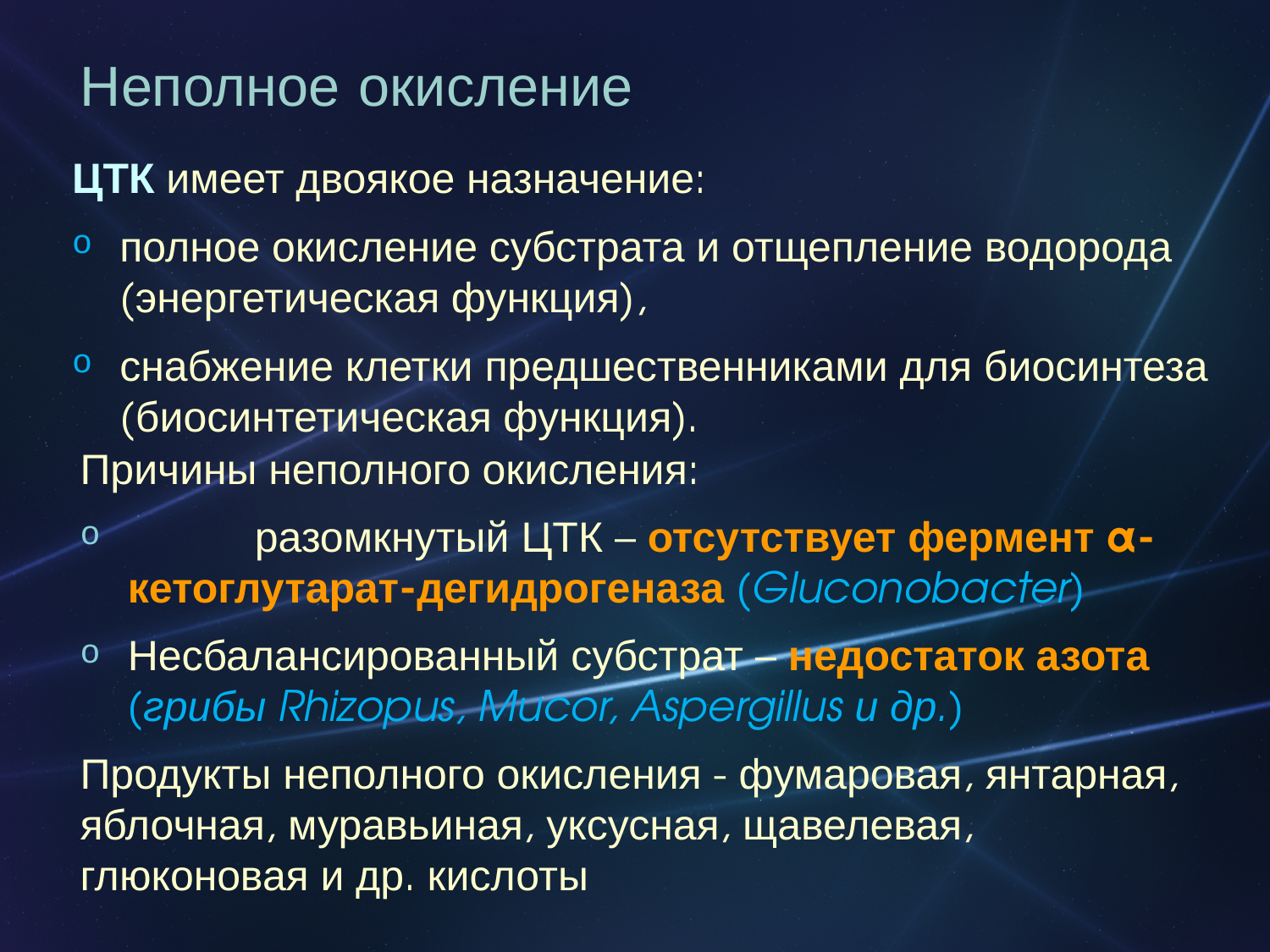

# Неполное окисление
ЦТК имеет двоякое назначение:
полное окисление субстрата и отщепление водорода (энергетическая функция),
снабжение клетки предшественниками для биосинтеза (биосинтетическая функция).
Причины неполного окисления:
	разомкнутый ЦТК – отсутствует фермент α-кетоглутарат-дегидрогеназа (Gluconobacter)
Несбалансированный субстрат – недостаток азота (грибы Rhizopus, Mucor, Aspergillus и др.)
Продукты неполного окисления - фумаровая, янтарная, яблочная, муравьиная, уксусная, щавелевая, глюконовая и др. кислоты